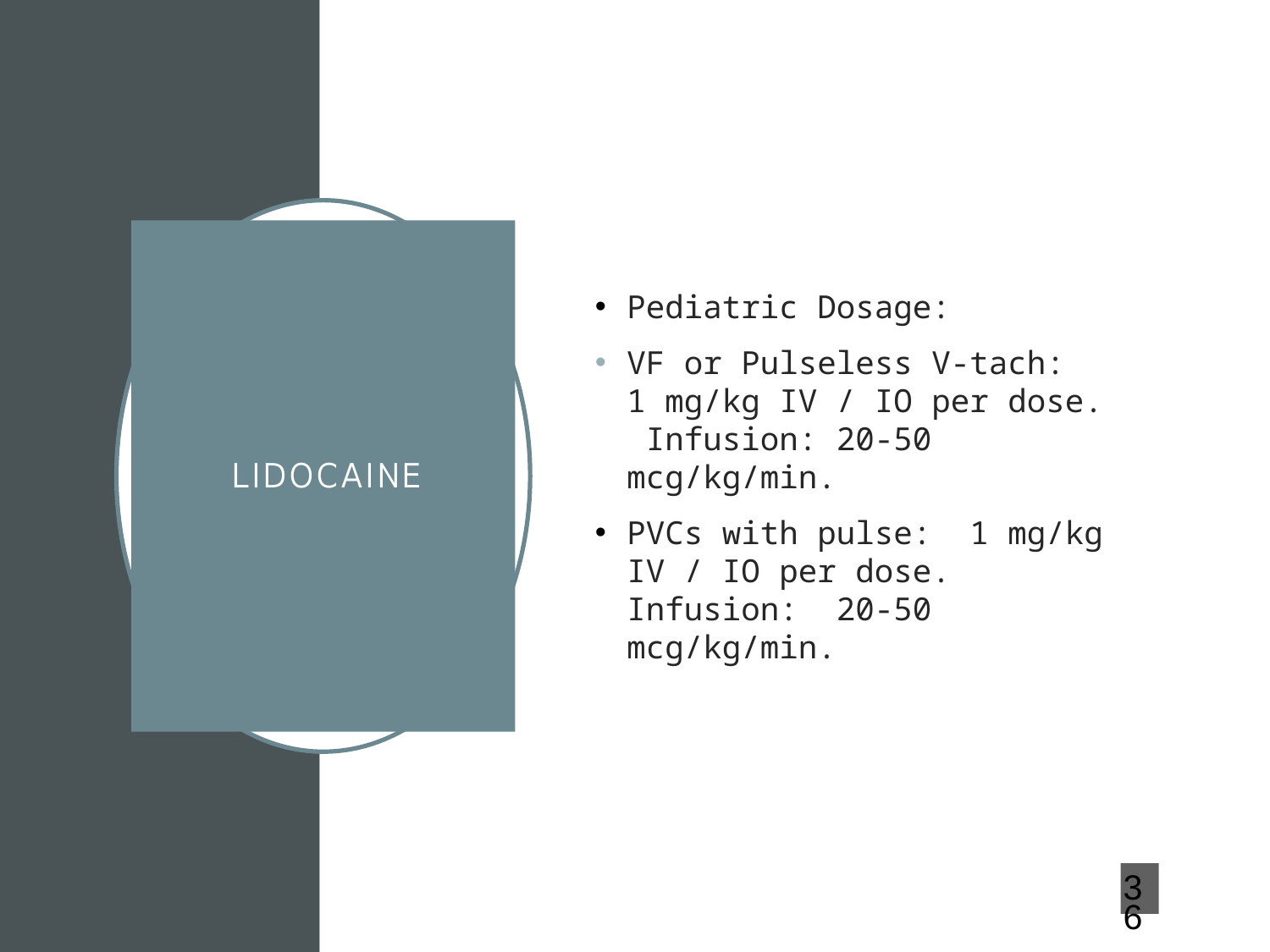

Pediatric Dosage:
VF or Pulseless V-tach:  1 mg/kg IV / IO per dose.  Infusion: 20-50 mcg/kg/min.
PVCs with pulse:  1 mg/kg IV / IO per dose.  Infusion:  20-50 mcg/kg/min.

# LIDOCAINE
36